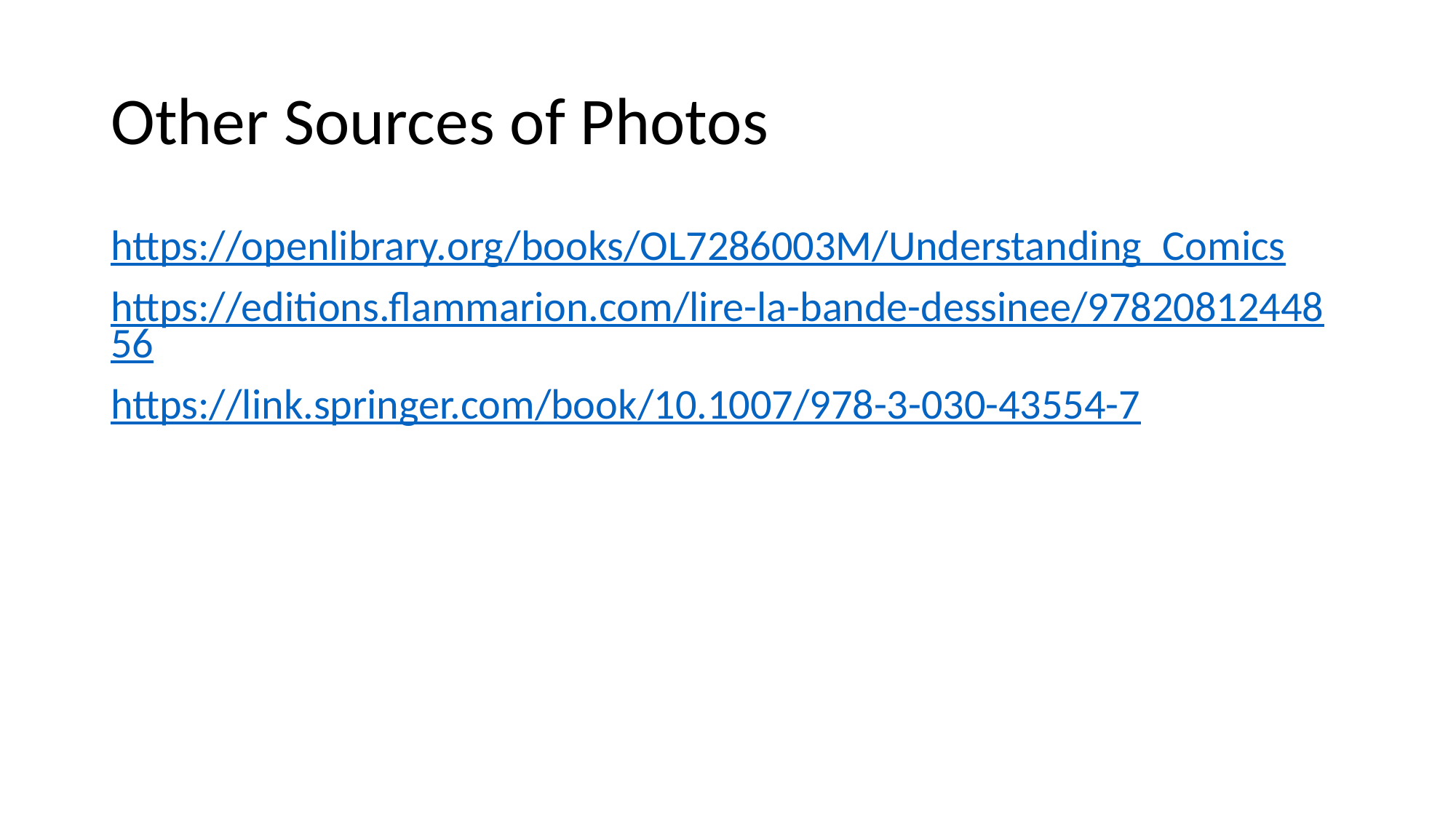

# Other Sources of Photos
https://openlibrary.org/books/OL7286003M/Understanding_Comics
https://editions.flammarion.com/lire-la-bande-dessinee/9782081244856
https://link.springer.com/book/10.1007/978-3-030-43554-7